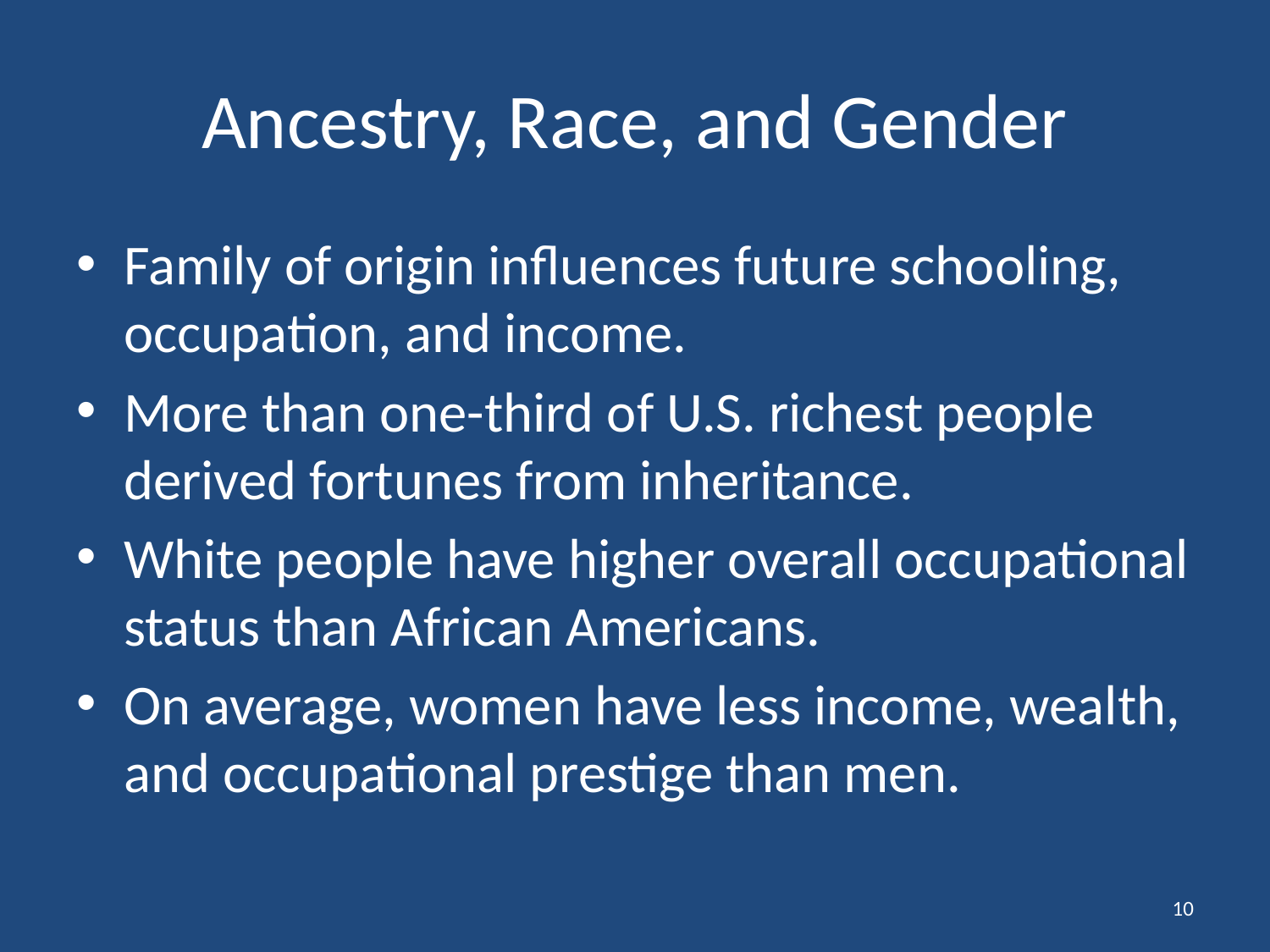

# Ancestry, Race, and Gender
Family of origin influences future schooling, occupation, and income.
More than one-third of U.S. richest people derived fortunes from inheritance.
White people have higher overall occupational status than African Americans.
On average, women have less income, wealth, and occupational prestige than men.
10